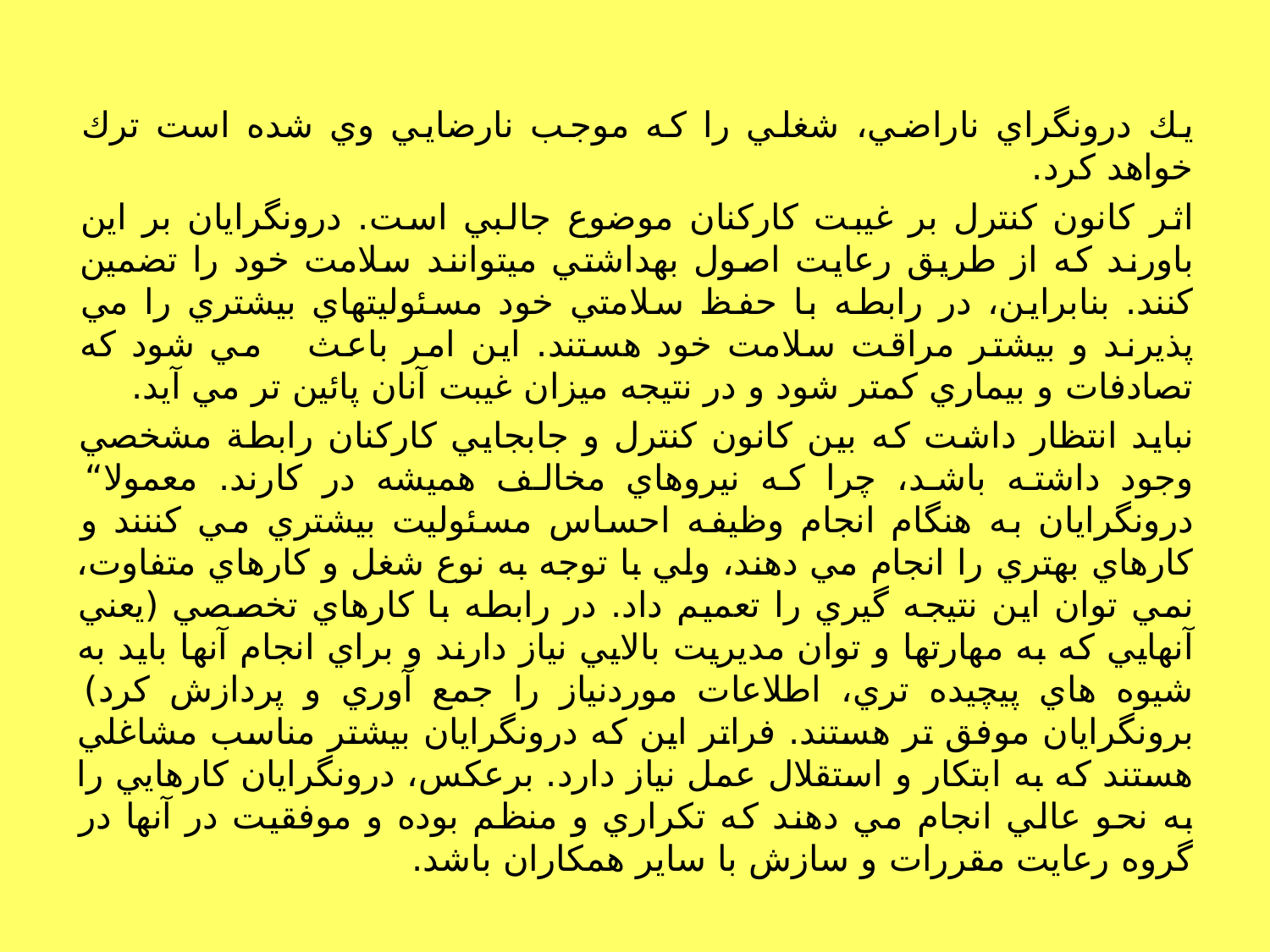

يك درونگراي ناراضي، شغلي را كه موجب نارضايي وي شده است ترك خواهد كرد.
اثر كانون كنترل بر غيبت كاركنان موضوع جالبي است. درونگرايان بر اين باورند كه از طريق رعايت اصول بهداشتي ميتوانند سلامت خود را تضمين كنند. بنابراين، در رابطه با حفظ سلامتي خود مسئوليتهاي بيشتري را مي پذيرند و بيشتر مراقت سلامت خود هستند. اين امر باعث   مي شود كه تصادفات و بيماري كمتر شود و در نتيجه ميزان غيبت آنان پائين تر مي آيد.
نبايد انتظار داشت كه بين كانون كنترل و جابجايي كاركنان رابطة مشخصي وجود داشته باشد، چرا كه نيروهاي مخالف هميشه در كارند. معمولا“ درونگرايان به هنگام انجام وظيفه احساس مسئوليت بيشتري مي كننند و كارهاي بهتري را انجام مي دهند، ولي با توجه به نوع شغل و كارهاي متفاوت، نمي توان اين نتيجه گيري را تعميم داد. در رابطه با كارهاي تخصصي (يعني آنهايي كه به مهارتها و توان مديريت بالايي نياز دارند و براي انجام آنها بايد به شيوه هاي پيچيده تري، اطلاعات موردنياز را جمع آوري و پردازش كرد) برونگرايان موفق تر هستند. فراتر اين كه درونگرايان بيشتر مناسب مشاغلي هستند كه به ابتكار و استقلال عمل نياز دارد. برعكس، درونگرايان كارهايي را به نحو عالي انجام مي دهند كه تكراري و منظم بوده و موفقيت در آنها در گروه رعايت مقررات و سازش با ساير همكاران باشد.